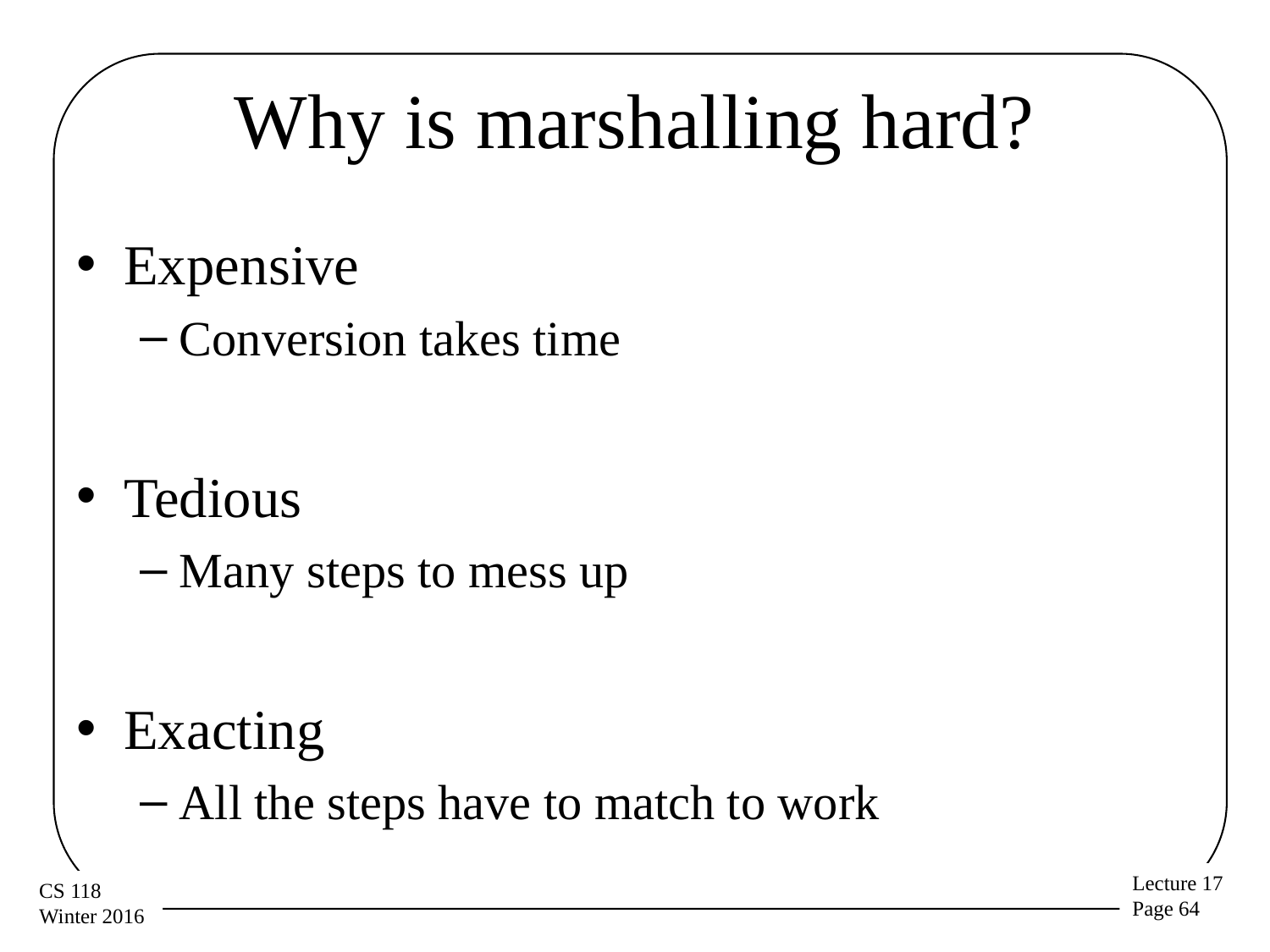

# Why is marshalling hard?
Expensive
Conversion takes time

Tedious
Many steps to mess up

Exacting
All the steps have to match to work